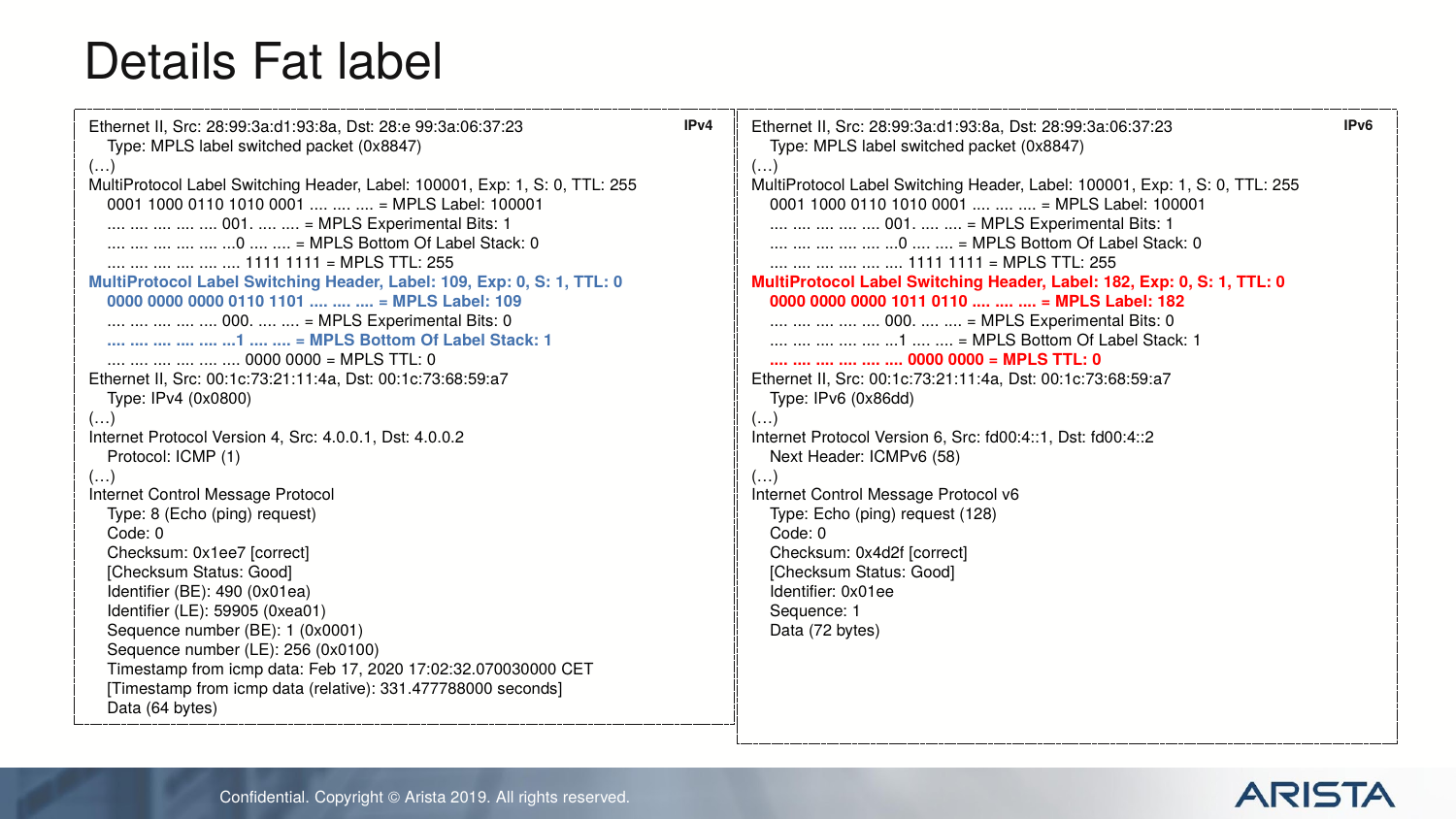

# Details Fat label
Ethernet II, Src: 28:99:3a:d1:93:8a, Dst: 28:e 99:3a:06:37:23
    Type: MPLS label switched packet (0x8847)
(…)
MultiProtocol Label Switching Header, Label: 100001, Exp: 1, S: 0, TTL: 255
    0001 1000 0110 1010 0001 .... .... .... = MPLS Label: 100001
    .... .... .... .... .... 001. .... .... = MPLS Experimental Bits: 1
    .... .... .... .... .... ...0 .... .... = MPLS Bottom Of Label Stack: 0
    .... .... .... .... .... .... 1111 1111 = MPLS TTL: 255
MultiProtocol Label Switching Header, Label: 109, Exp: 0, S: 1, TTL: 0
    0000 0000 0000 0110 1101 .... .... .... = MPLS Label: 109
    .... .... .... .... .... 000. .... .... = MPLS Experimental Bits: 0
    .... .... .... .... .... ...1 .... .... = MPLS Bottom Of Label Stack: 1
    .... .... .... .... .... .... 0000 0000 = MPLS TTL: 0
Ethernet II, Src: 00:1c:73:21:11:4a, Dst: 00:1c:73:68:59:a7
    Type: IPv4 (0x0800)
(…)
Internet Protocol Version 4, Src: 4.0.0.1, Dst: 4.0.0.2
    Protocol: ICMP (1)
(…)
Internet Control Message Protocol
    Type: 8 (Echo (ping) request)
    Code: 0
    Checksum: 0x1ee7 [correct]
    [Checksum Status: Good]
    Identifier (BE): 490 (0x01ea)
    Identifier (LE): 59905 (0xea01)
    Sequence number (BE): 1 (0x0001)
    Sequence number (LE): 256 (0x0100)
    Timestamp from icmp data: Feb 17, 2020 17:02:32.070030000 CET
    [Timestamp from icmp data (relative): 331.477788000 seconds]
    Data (64 bytes)
IPv4
Ethernet II, Src: 28:99:3a:d1:93:8a, Dst: 28:99:3a:06:37:23
    Type: MPLS label switched packet (0x8847)
(…)
MultiProtocol Label Switching Header, Label: 100001, Exp: 1, S: 0, TTL: 255
    0001 1000 0110 1010 0001 .... .... .... = MPLS Label: 100001
    .... .... .... .... .... 001. .... .... = MPLS Experimental Bits: 1
    .... .... .... .... .... ...0 .... .... = MPLS Bottom Of Label Stack: 0
    .... .... .... .... .... .... 1111 1111 = MPLS TTL: 255
MultiProtocol Label Switching Header, Label: 182, Exp: 0, S: 1, TTL: 0
    0000 0000 0000 1011 0110 .... .... .... = MPLS Label: 182
    .... .... .... .... .... 000. .... .... = MPLS Experimental Bits: 0
    .... .... .... .... .... ...1 .... .... = MPLS Bottom Of Label Stack: 1
    .... .... .... .... .... .... 0000 0000 = MPLS TTL: 0
Ethernet II, Src: 00:1c:73:21:11:4a, Dst: 00:1c:73:68:59:a7
    Type: IPv6 (0x86dd)
(…)
Internet Protocol Version 6, Src: fd00:4::1, Dst: fd00:4::2
    Next Header: ICMPv6 (58)
(…)
Internet Control Message Protocol v6
    Type: Echo (ping) request (128)
    Code: 0
    Checksum: 0x4d2f [correct]
    [Checksum Status: Good]
    Identifier: 0x01ee
    Sequence: 1
    Data (72 bytes)

IPv6